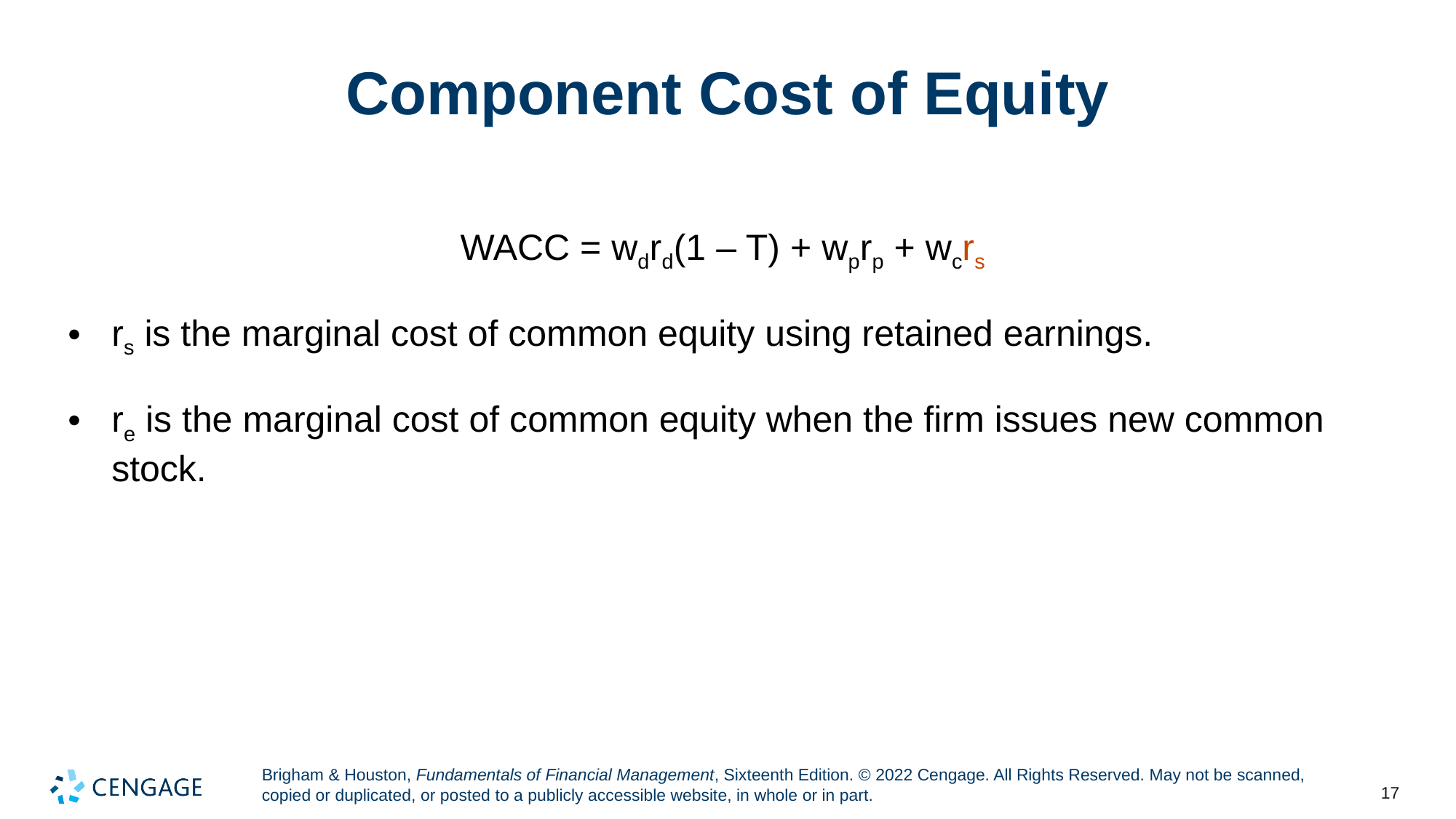

# Component Cost of Equity
WACC = wdrd(1 – T) + wprp + wcrs
rs is the marginal cost of common equity using retained earnings.
re is the marginal cost of common equity when the firm issues new common stock.